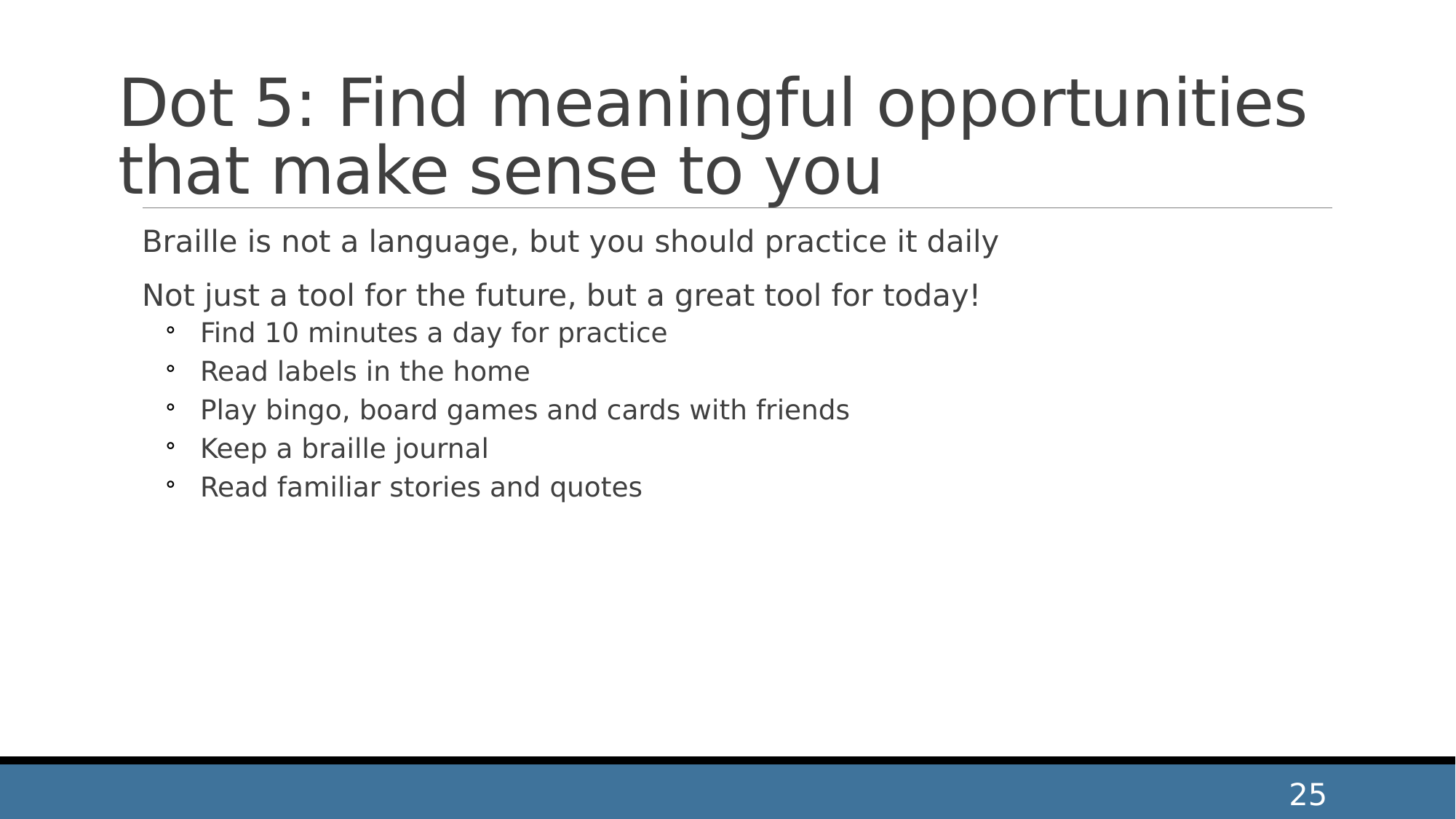

# Dot 5: Find meaningful opportunities that make sense to you
Braille is not a language, but you should practice it daily
Not just a tool for the future, but a great tool for today!
Find 10 minutes a day for practice
Read labels in the home
Play bingo, board games and cards with friends
Keep a braille journal
Read familiar stories and quotes

25